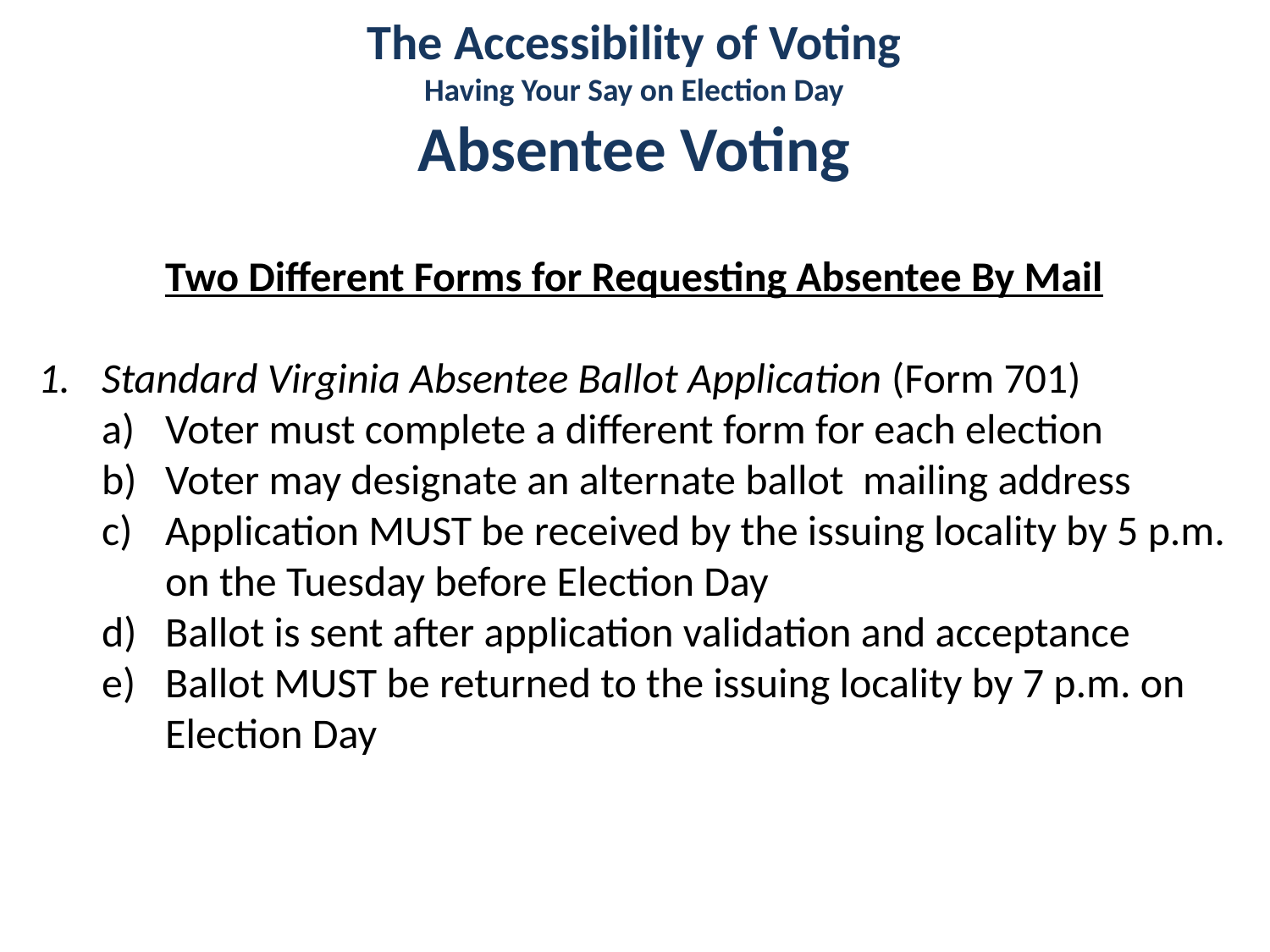

The Accessibility of Voting
Having Your Say on Election Day
Absentee Voting
Two Different Forms for Requesting Absentee By Mail

Standard Virginia Absentee Ballot Application (Form 701)
Voter must complete a different form for each election
Voter may designate an alternate ballot  mailing address
Application MUST be received by the issuing locality by 5 p.m. on the Tuesday before Election Day
Ballot is sent after application validation and acceptance
Ballot MUST be returned to the issuing locality by 7 p.m. on Election Day